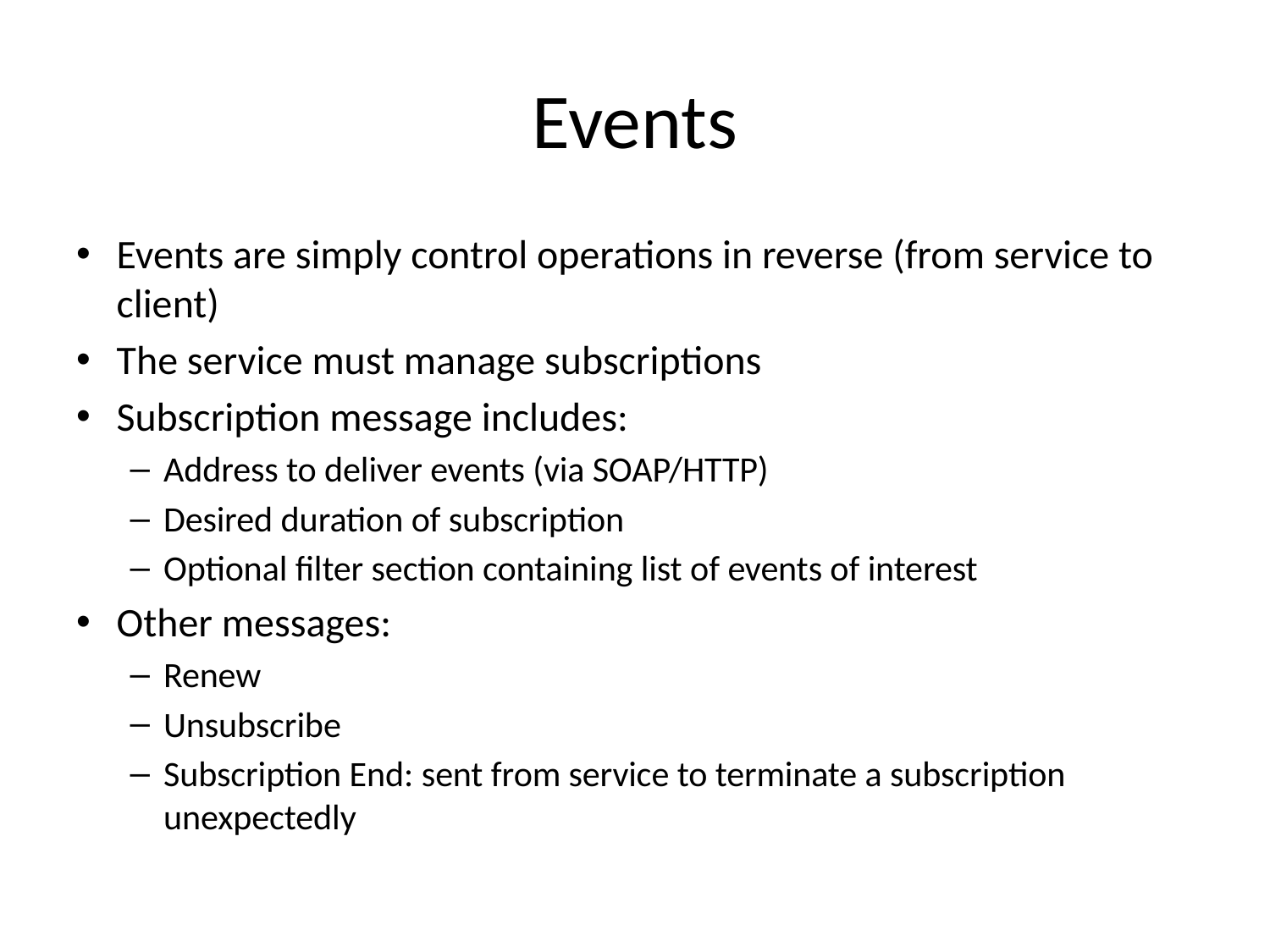

# Events
Events are simply control operations in reverse (from service to client)
The service must manage subscriptions
Subscription message includes:
Address to deliver events (via SOAP/HTTP)
Desired duration of subscription
Optional filter section containing list of events of interest
Other messages:
Renew
Unsubscribe
Subscription End: sent from service to terminate a subscription unexpectedly